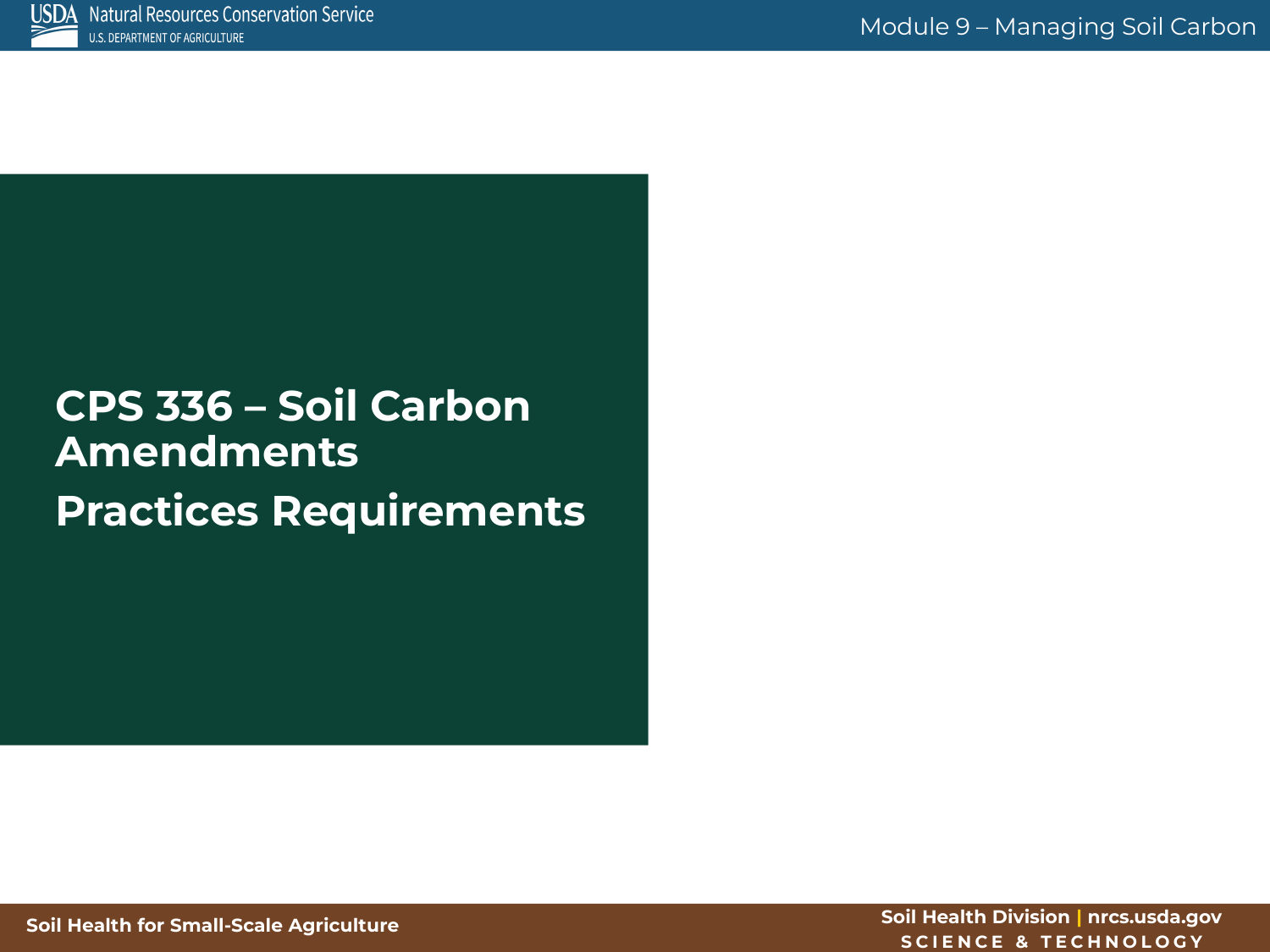

CPS 336 – Soil Carbon Amendments
Practices Requirements